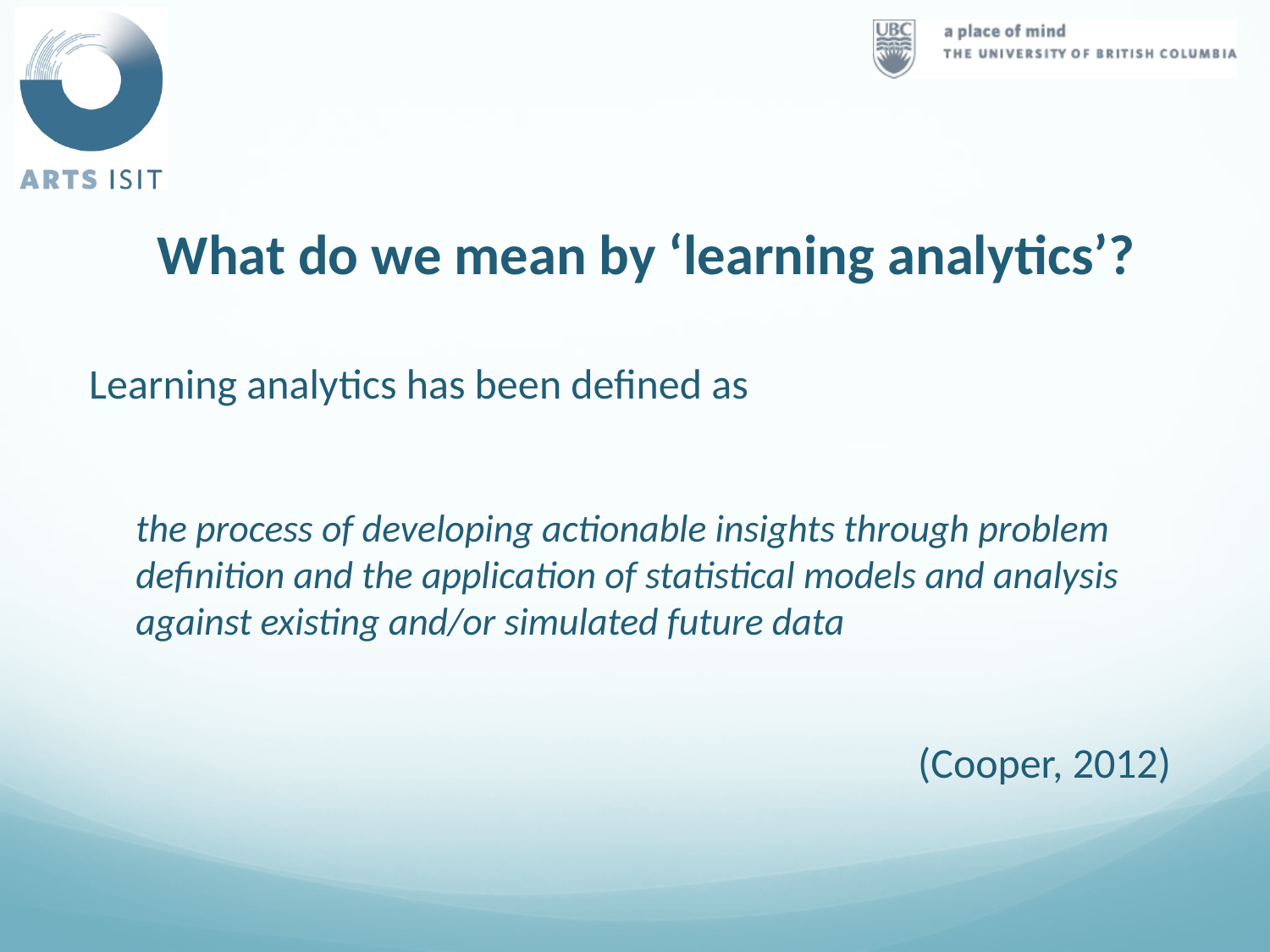

# What do we mean by ‘learning analytics’?
Learning analytics has been defined as

the process of developing actionable insights through problem definition and the application of statistical models and analysis against existing and/or simulated future data

(Cooper, 2012)